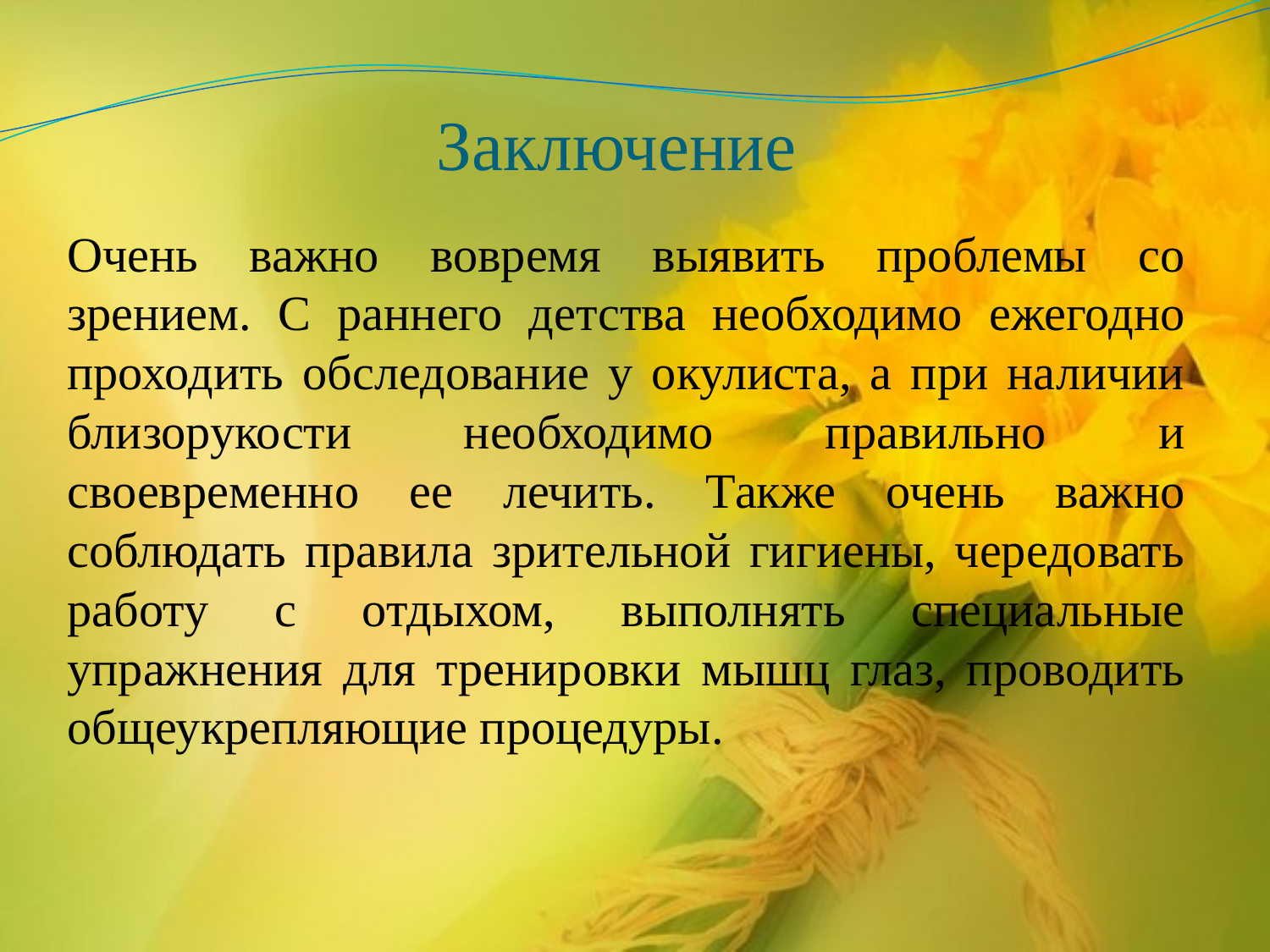

# Заключение
Очень важно вовремя выявить проблемы со зрением. С раннего детства необходимо ежегодно проходить обследование у окулиста, а при наличии близорукости необходимо правильно и своевременно ее лечить. Также очень важно соблюдать правила зрительной гигиены, чередовать работу с отдыхом, выполнять специальные упражнения для тренировки мышц глаз, проводить общеукрепляющие процедуры.